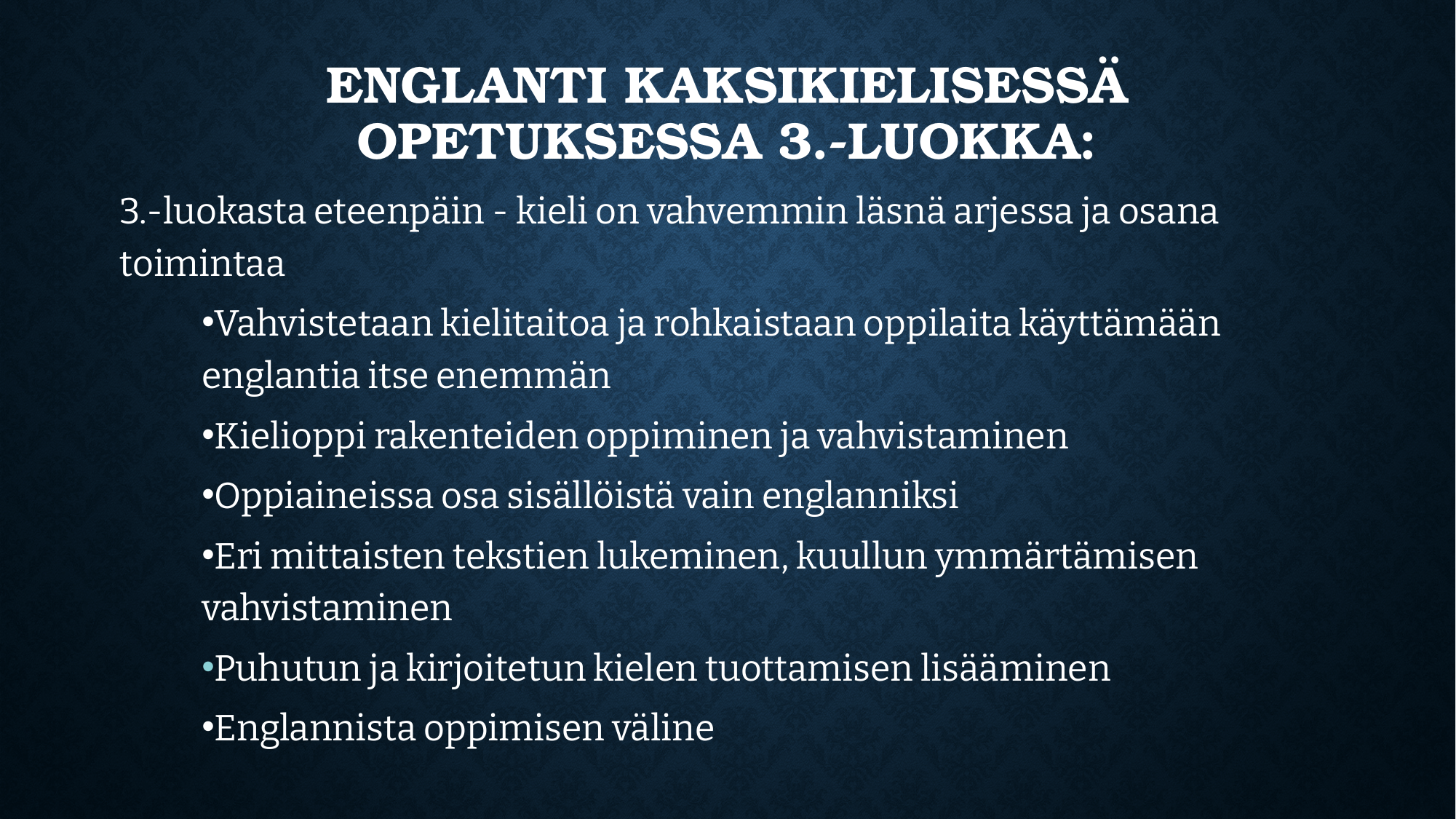

# Englanti kaksikielisessä opetuksessa 3.-luokka:
3.-luokasta eteenpäin - kieli on vahvemmin läsnä arjessa ja osana toimintaa
Vahvistetaan kielitaitoa ja rohkaistaan oppilaita käyttämään englantia itse enemmän
Kielioppi rakenteiden oppiminen ja vahvistaminen
Oppiaineissa osa sisällöistä vain englanniksi
Eri mittaisten tekstien lukeminen, kuullun ymmärtämisen vahvistaminen
Puhutun ja kirjoitetun kielen tuottamisen lisääminen
Englannista oppimisen väline